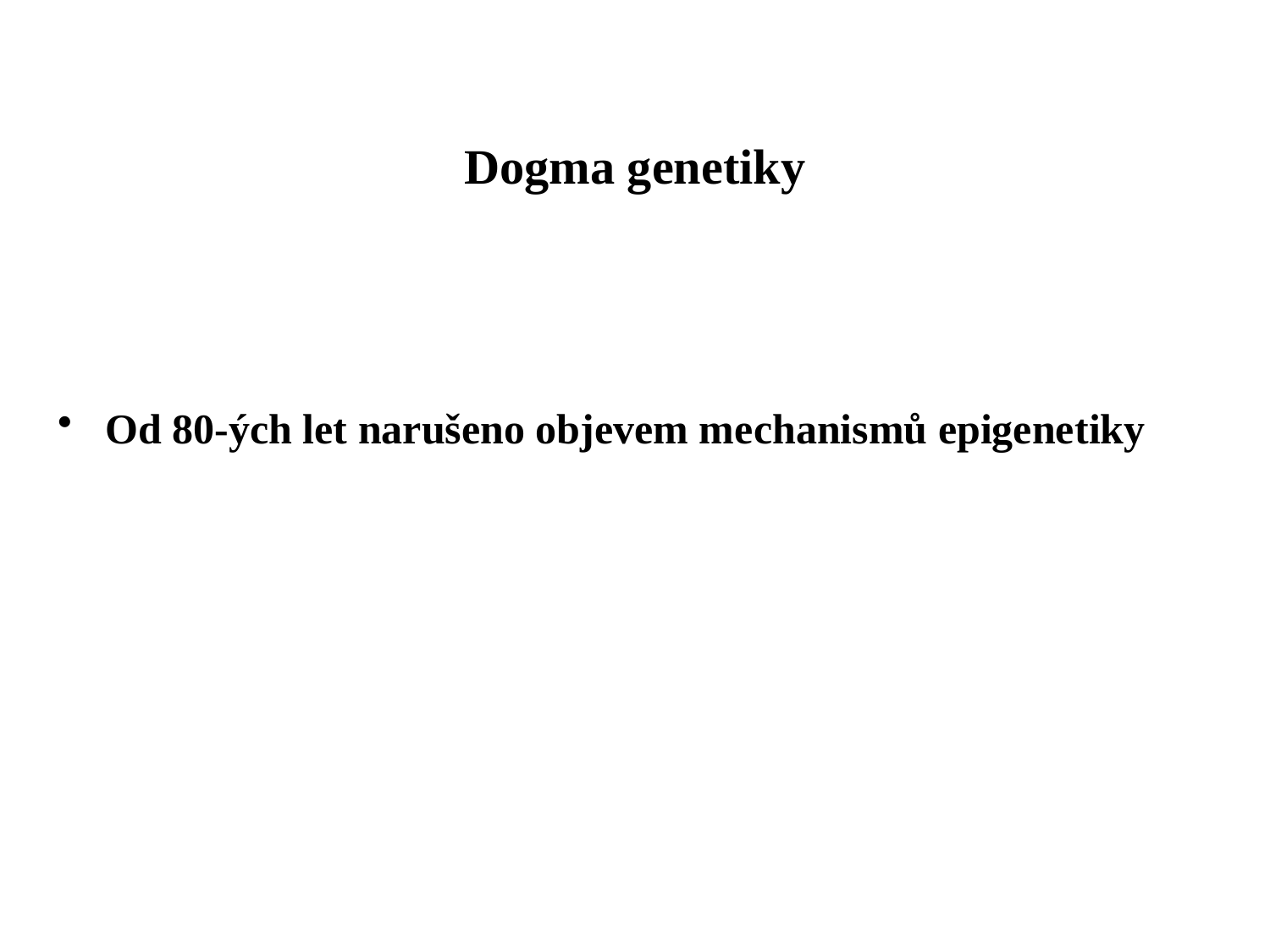

# Dogma genetiky
Od 80-ých let narušeno objevem mechanismů epigenetiky